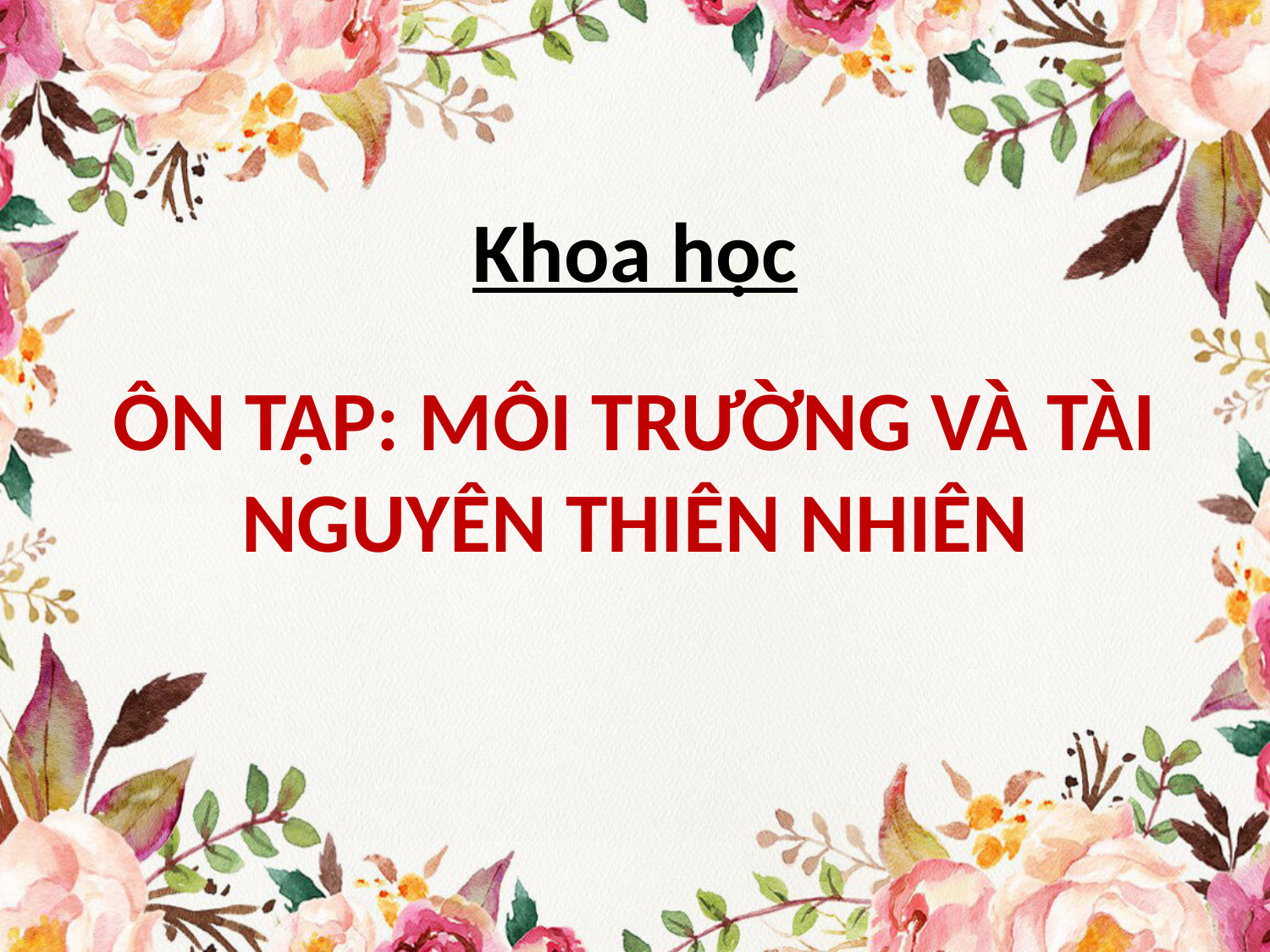

# Khoa học
ÔN TẬP: MÔI TRƯỜNG VÀ TÀI NGUYÊN THIÊN NHIÊN